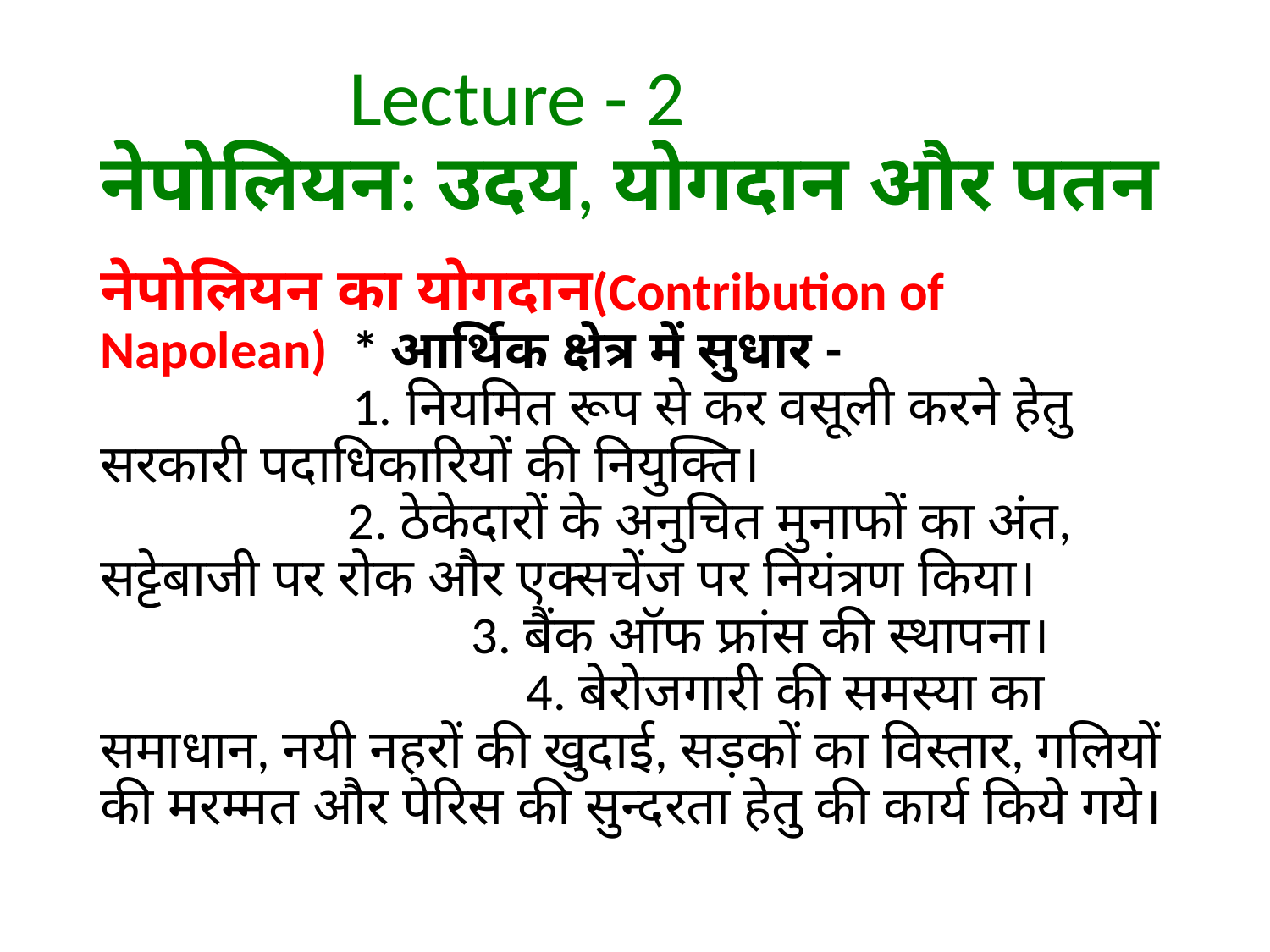

# Lecture - 2                      नेपोलियन: उदय, योगदान और पतन
नेपोलियन का योगदान(Contribution of Napolean)  * आर्थिक क्षेत्र में सुधार -                                                 1. नियमित रूप से कर वसूली करने हेतु सरकारी पदाधिकारियों की नियुक्ति।                                                2. ठेकेदारों के अनुचित मुनाफों का अंत, सट्टेबाजी पर रोक और एक्सचेंज पर नियंत्रण किया।                                     3. बैंक ऑफ फ्रांस की स्थापना।                                        4. बेरोजगारी की समस्या का समाधान, नयी नहरों की खुदाई, सड़कों का विस्तार, गलियों की मरम्मत और पेरिस की सुन्दरता हेतु की कार्य किये गये।